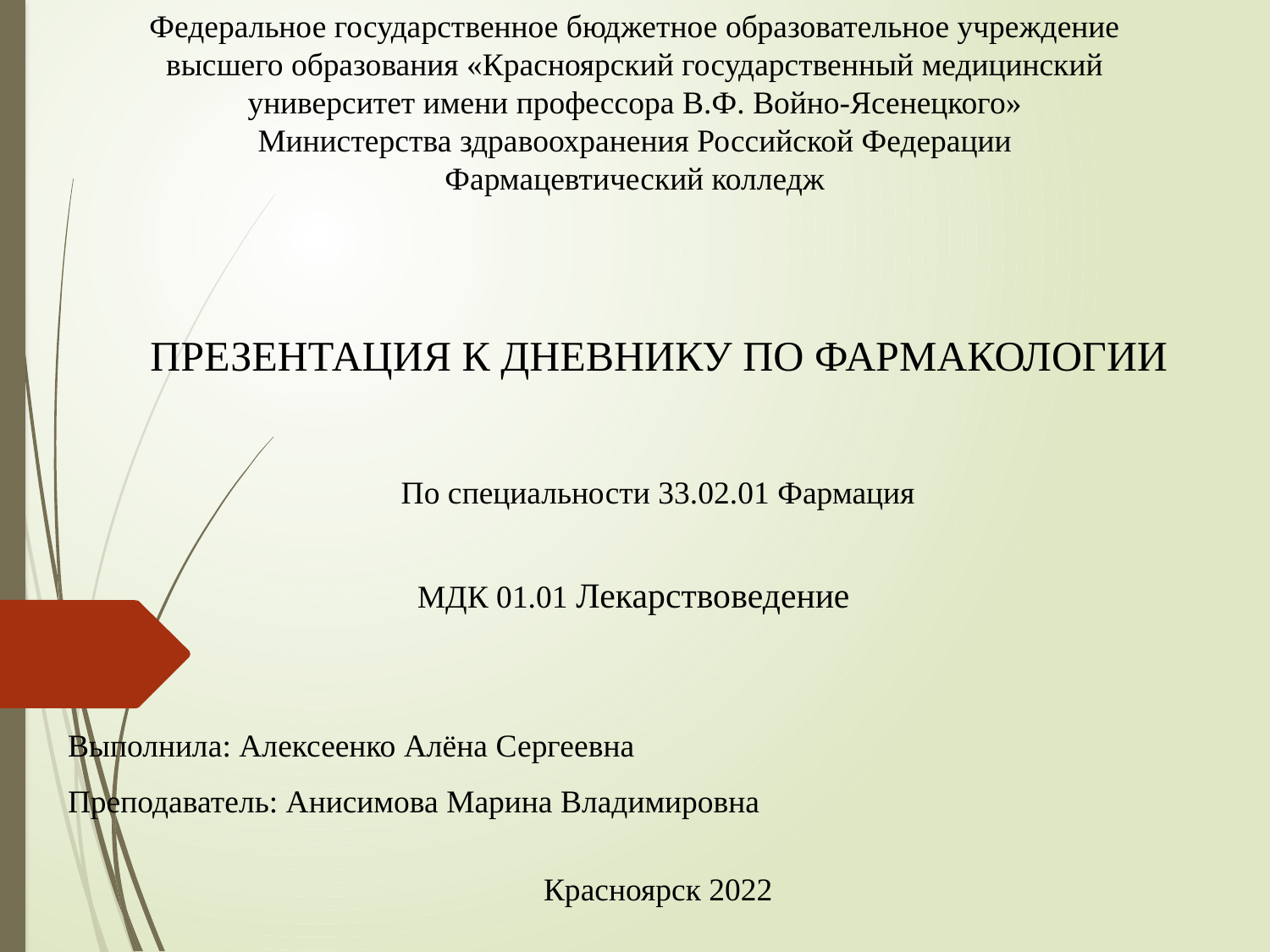

Федеральное государственное бюджетное образовательное учреждение
высшего образования «Красноярский государственный медицинский
университет имени профессора В.Ф. Войно-Ясенецкого»
Министерства здравоохранения Российской Федерации
Фармацевтический колледж
# ПРЕЗЕНТАЦИЯ К ДНЕВНИКУ ПО ФАРМАКОЛОГИИ

По специальности 33.02.01 Фармация
МДК 01.01 Лекарствоведение
Выполнила: Алексеенко Алёна Сергеевна
Преподаватель: Анисимова Марина Владимировна
Красноярск 2022